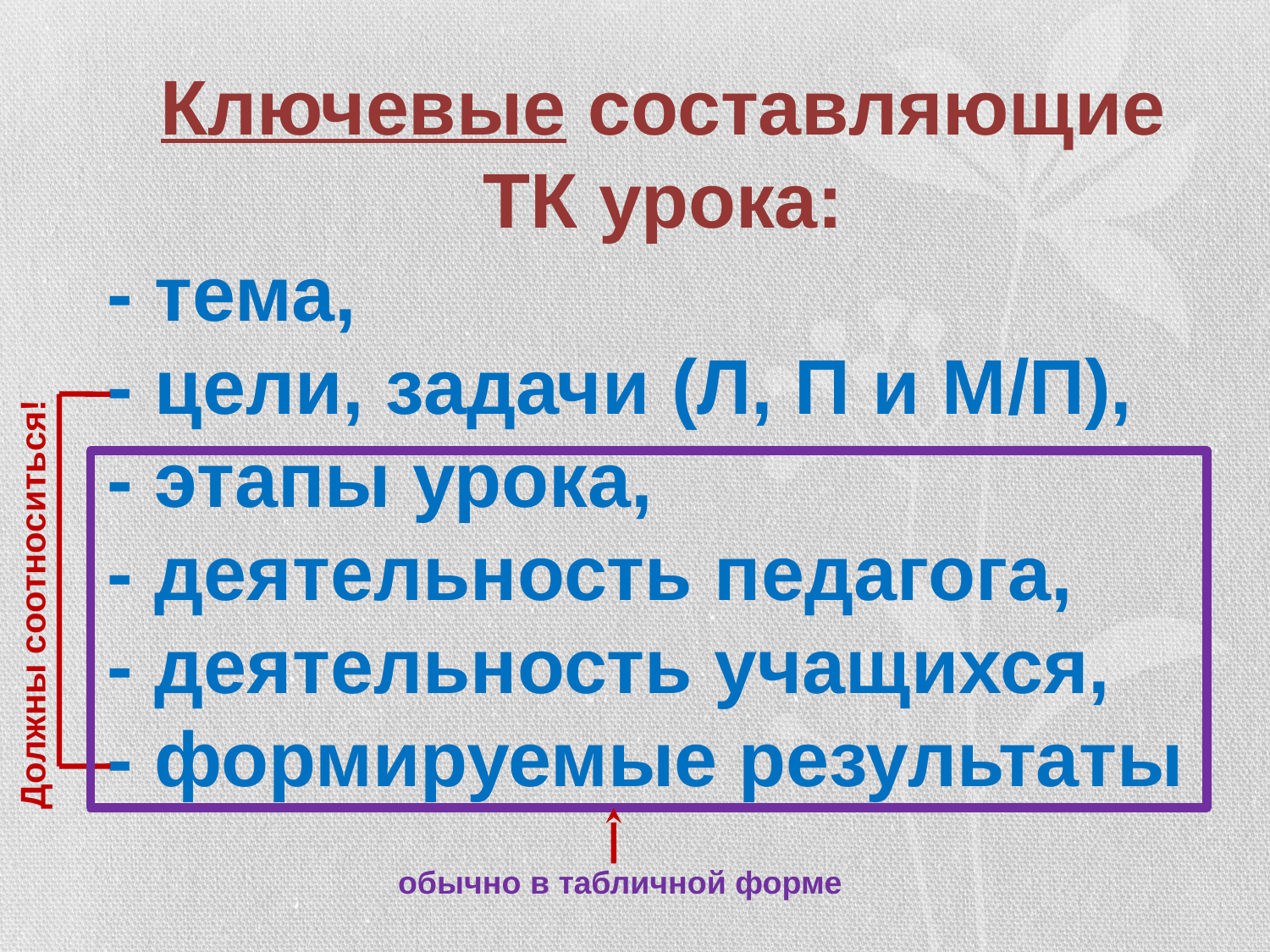

Ключевые составляющие ТК урока:
- тема,
- цели, задачи (Л, П и М/П),
- этапы урока,
- деятельность педагога,
- деятельность учащихся,
- формируемые результаты

Должны соотноситься!

обычно в табличной форме